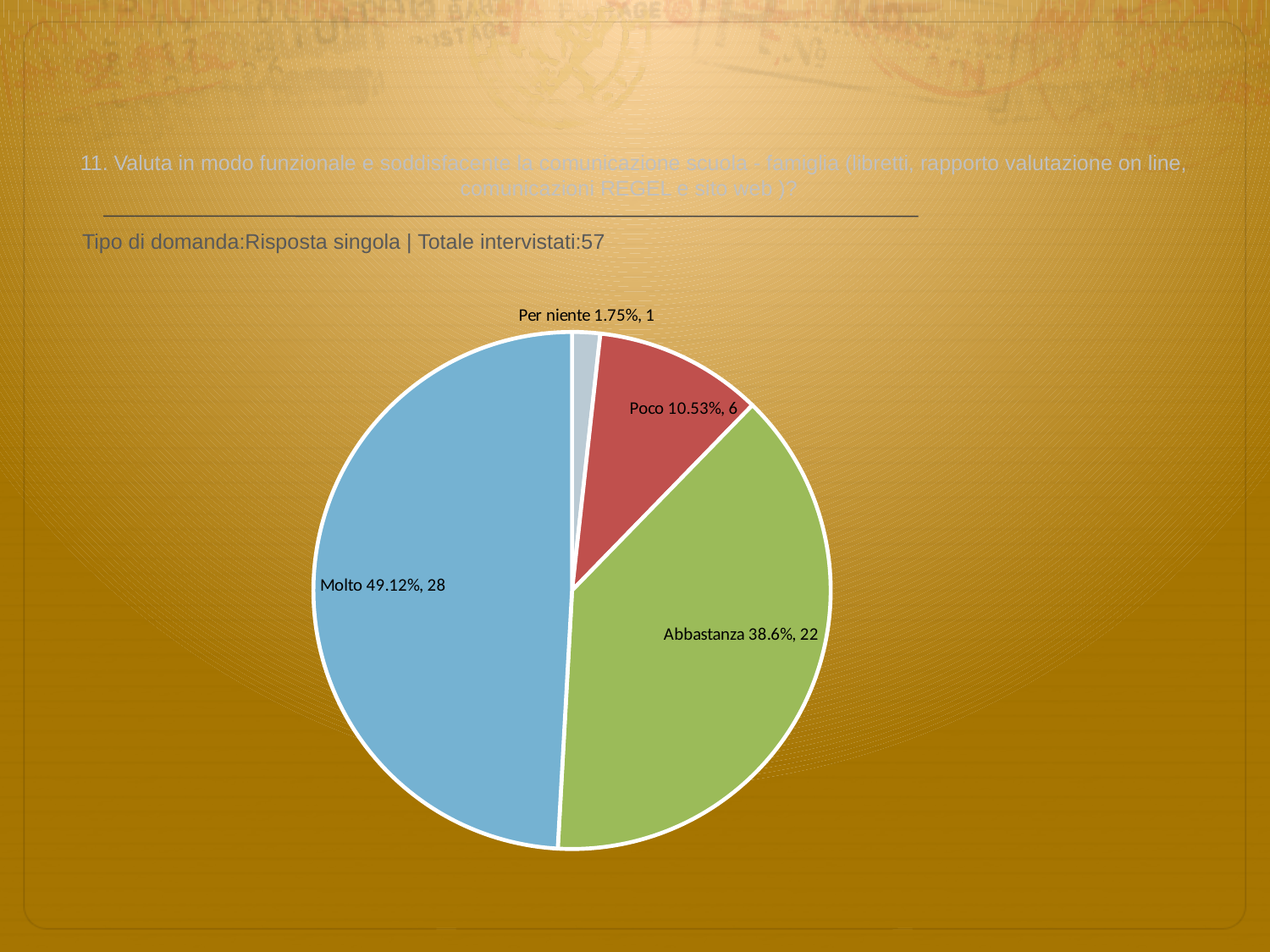

# 11. Valuta in modo funzionale e soddisfacente la comunicazione scuola - famiglia (libretti, rapporto valutazione on line, comunicazioni REGEL e sito web )?
 Tipo di domanda:Risposta singola | Totale intervistati:57

### Chart

| Category | Total |
|---|---|
| Per niente | 0.0175 |
| Poco | 0.105299994 |
| Abbastanza | 0.38599998 |
| Molto | 0.4912 |